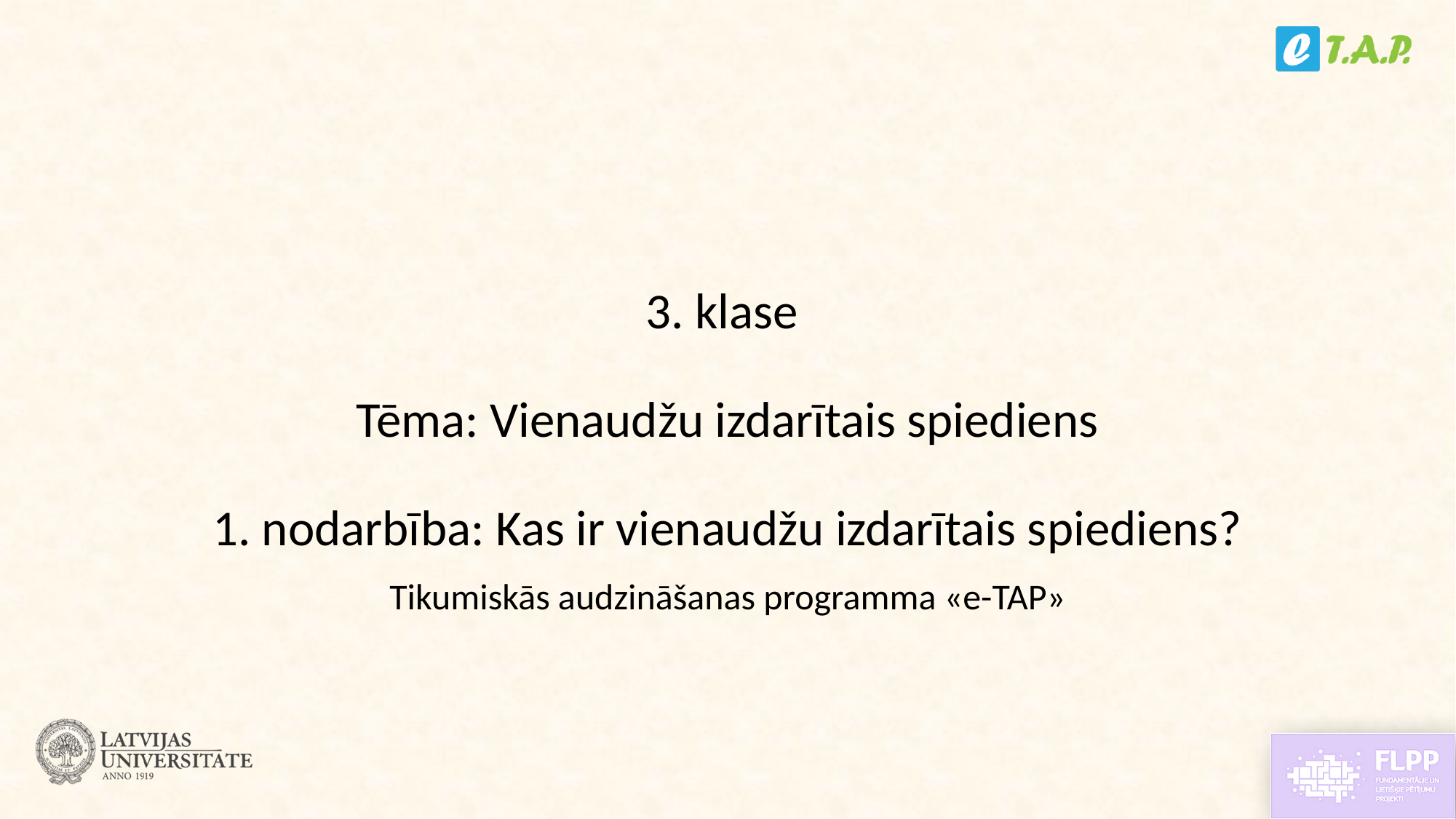

# 3. klase Tēma: Vienaudžu izdarītais spiediens 1. nodarbība: Kas ir vienaudžu izdarītais spiediens?
Tikumiskās audzināšanas programma «e-TAP»